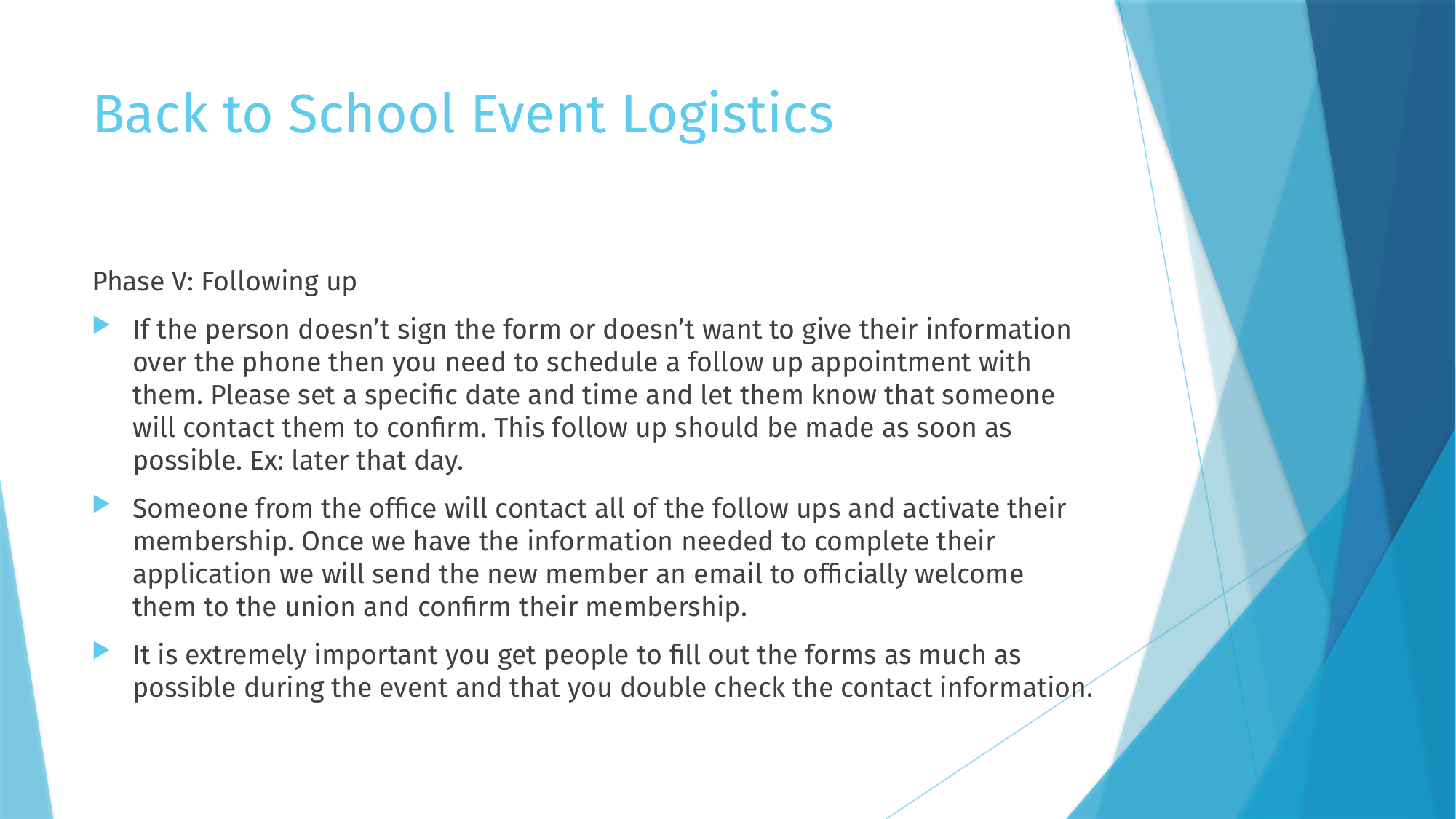

# Back to School Event Logistics
Phase V: Following up
If the person doesn’t sign the form or doesn’t want to give their information over the phone then you need to schedule a follow up appointment with them. Please set a specific date and time and let them know that someone will contact them to confirm. This follow up should be made as soon as possible. Ex: later that day.
Someone from the office will contact all of the follow ups and activate their membership. Once we have the information needed to complete their application we will send the new member an email to officially welcome them to the union and confirm their membership.
It is extremely important you get people to fill out the forms as much as possible during the event and that you double check the contact information.